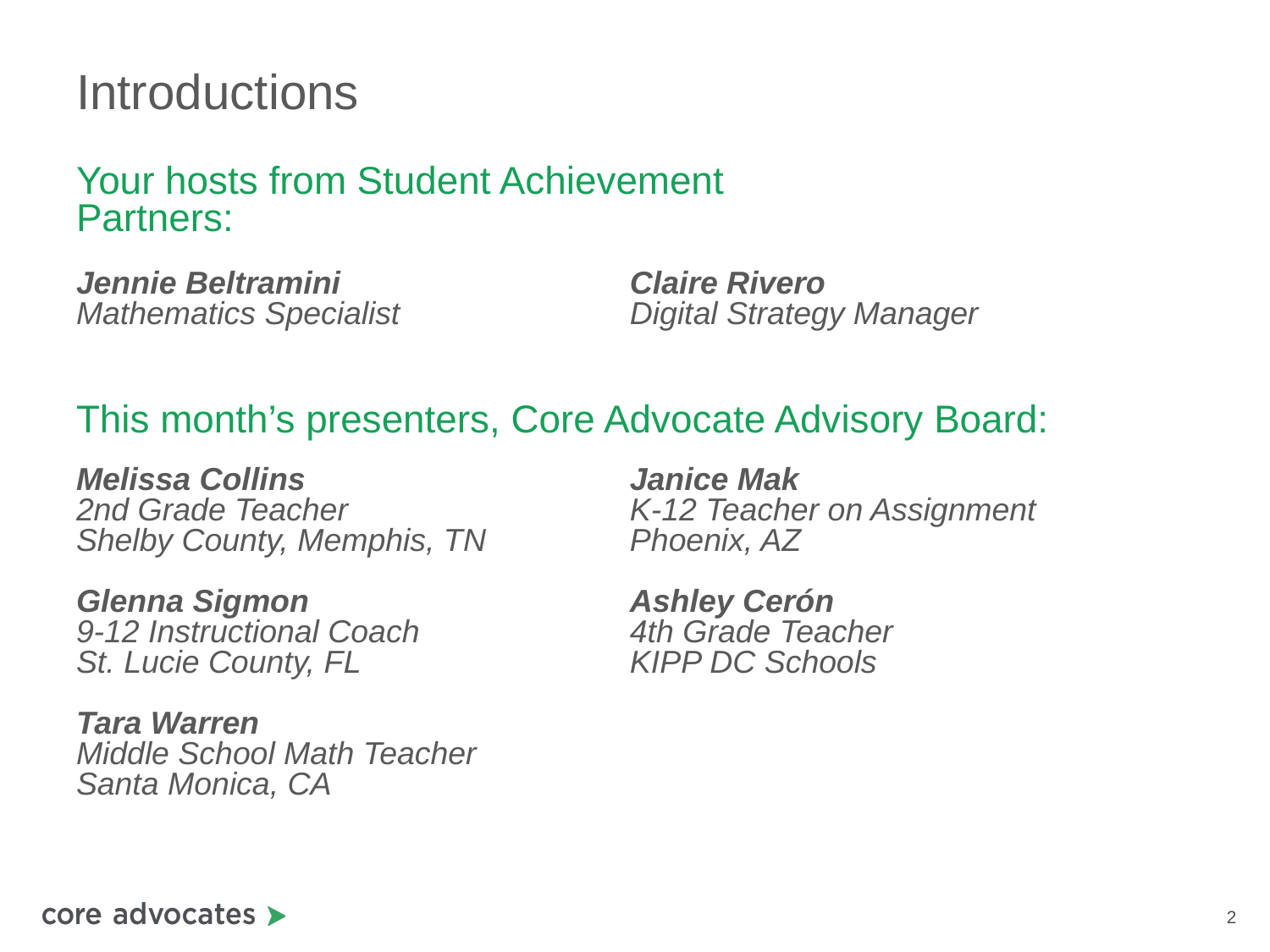

# Introductions
Your hosts from Student Achievement Partners:

Jennie Beltramini
Mathematics Specialist

Claire Rivero
Digital Strategy Manager

This month’s presenters, Core Advocate Advisory Board:

Melissa Collins
2nd Grade Teacher
Shelby County, Memphis, TN

Glenna Sigmon
9-12 Instructional Coach
St. Lucie County, FL

Tara Warren
Middle School Math Teacher
Santa Monica, CA
Janice Mak
K-12 Teacher on Assignment
Phoenix, AZ

Ashley Cerón
4th Grade Teacher
KIPP DC Schools